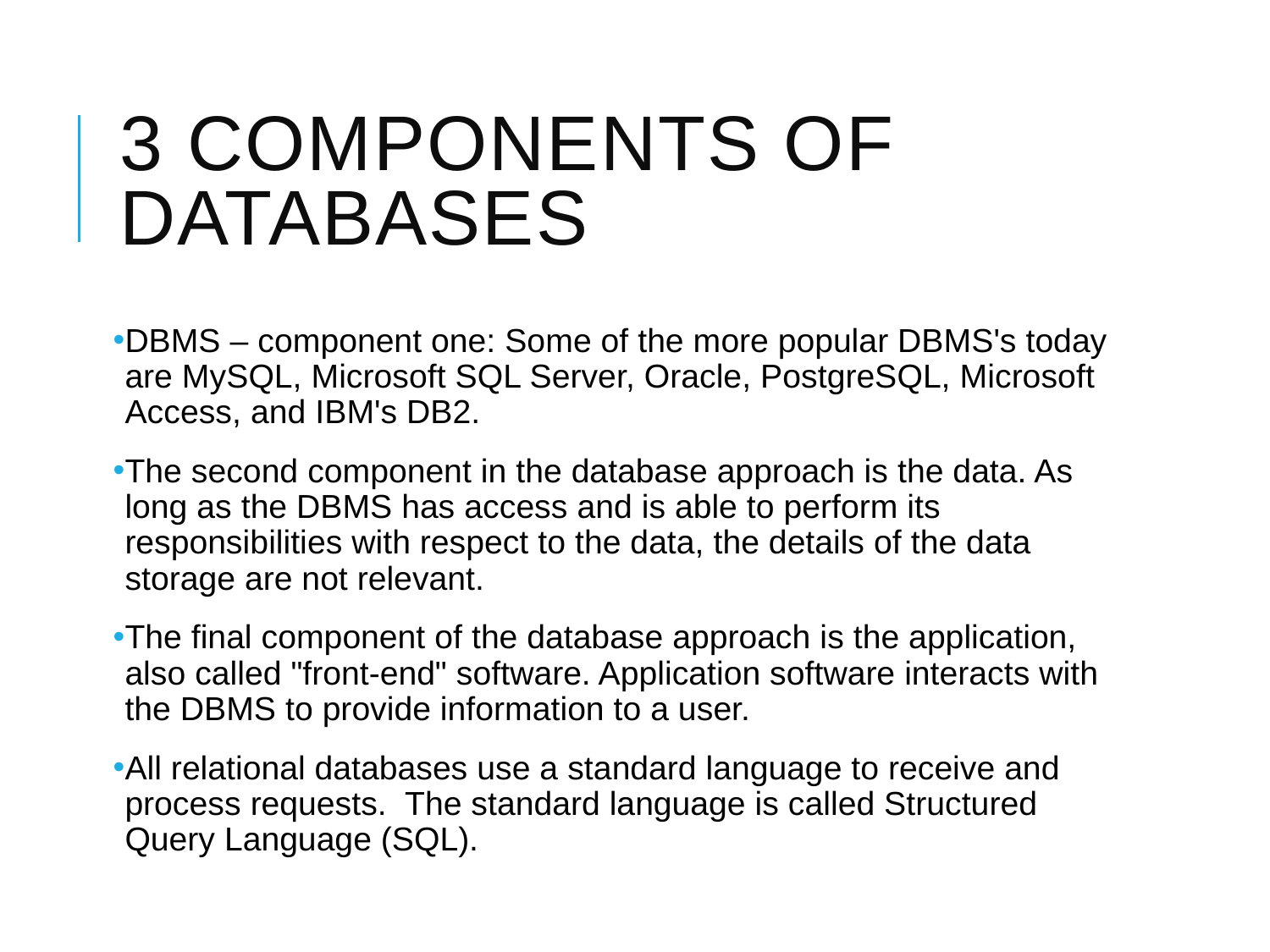

# 3 Components of Databases
DBMS – component one: Some of the more popular DBMS's today are MySQL, Microsoft SQL Server, Oracle, PostgreSQL, Microsoft Access, and IBM's DB2.
The second component in the database approach is the data. As long as the DBMS has access and is able to perform its responsibilities with respect to the data, the details of the data storage are not relevant.
The final component of the database approach is the application, also called "front-end" software. Application software interacts with the DBMS to provide information to a user.
All relational databases use a standard language to receive and process requests.  The standard language is called Structured Query Language (SQL).